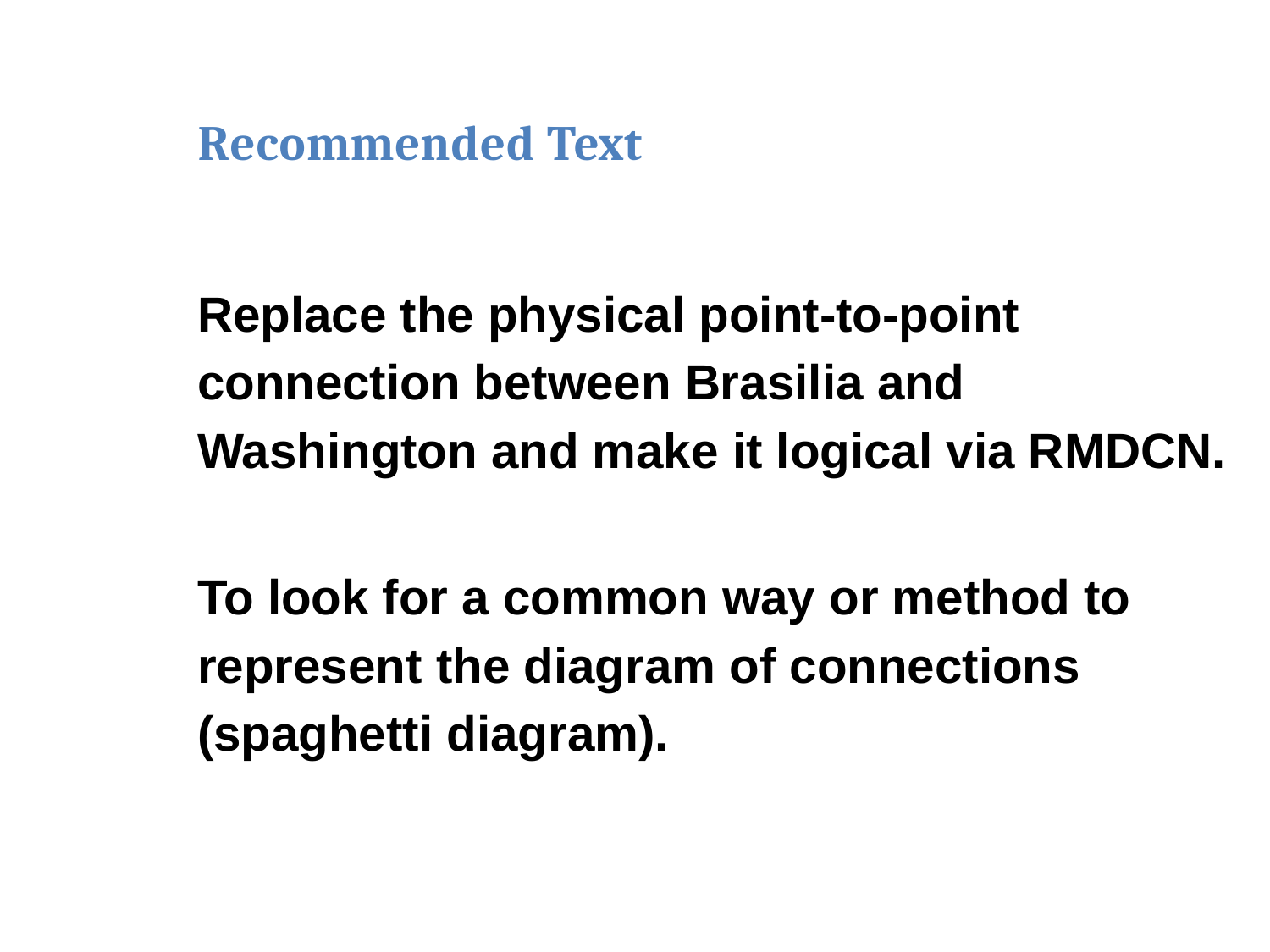

Recommended Text

Replace the physical point-to-point connection between Brasilia and Washington and make it logical via RMDCN.

To look for a common way or method to represent the diagram of connections (spaghetti diagram).